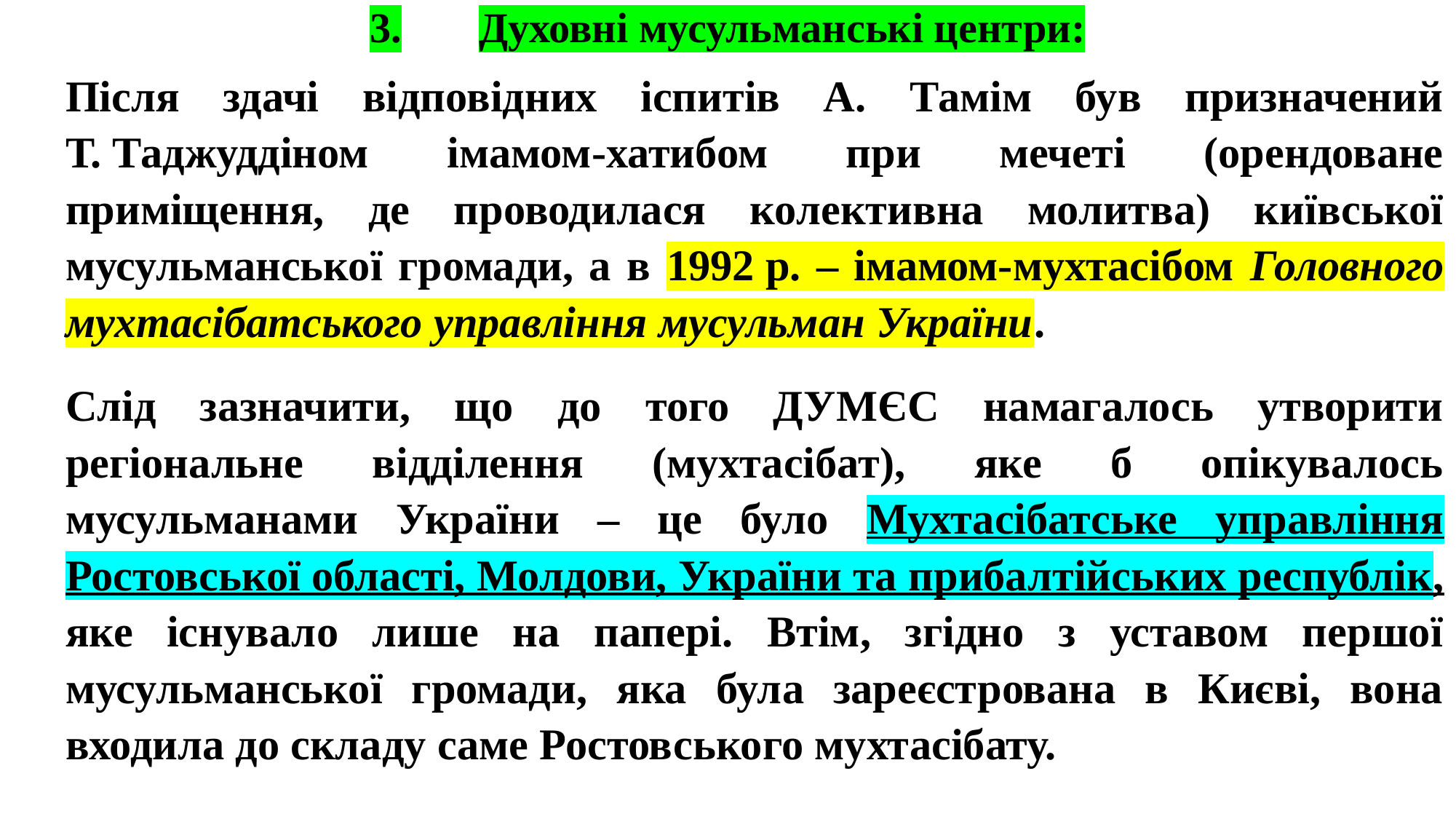

# 3.	Духовні мусульманські центри:
Після здачі відповідних іспитів А. Тамім був призначений Т. Таджуддіном імамом-хатибом при мечеті (орендоване приміщення, де проводилася колективна молитва) київської мусульманської громади, а в 1992 р. – імамом-мухтасібом Головного мухтасібатського управління мусульман України.
Слід зазначити, що до того ДУМЄС намагалось утворити регіональне відділення (мухтасібат), яке б опікувалось мусульманами України – це було Мухтасібатське управління Ростовської області, Молдови, України та прибалтійських республік, яке існувало лише на папері. Втім, згідно з уставом першої мусульманської громади, яка була зареєстрована в Києві, вона входила до складу саме Ростовського мухтасібату.